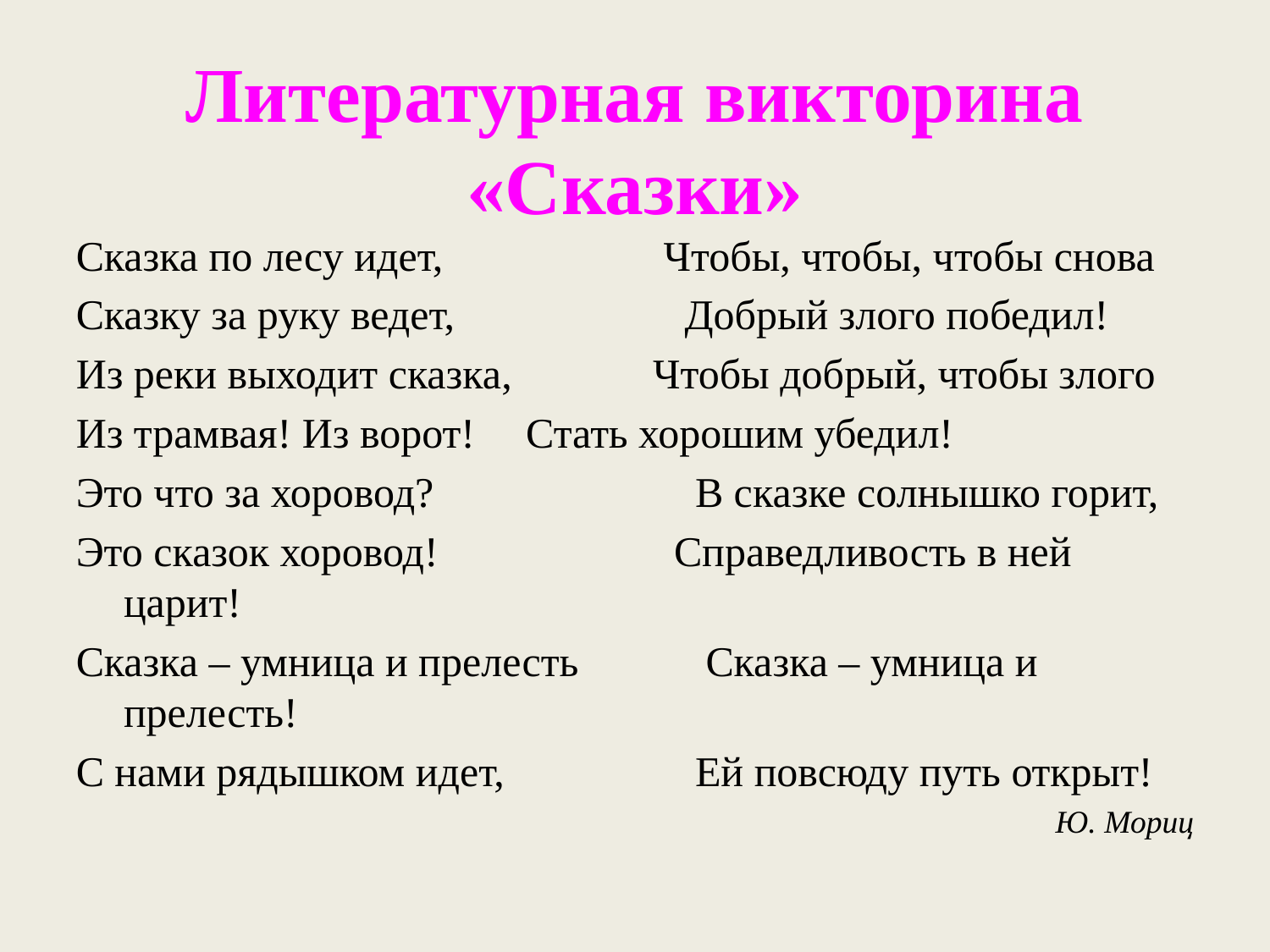

# Литературная викторина «Сказки»
Сказка по лесу идет,	               Чтобы, чтобы, чтобы снова
Сказку за руку ведет,	                 Добрый злого победил!
Из реки выходит сказка, 	  Чтобы добрый, чтобы злого
Из трамвая! Из ворот!	  Стать хорошим убедил!
Это что за хоровод?	                  В сказке солнышко горит,
Это сказок хоровод!	                Справедливость в ней царит!
Сказка – умница и прелесть	       Сказка – умница и прелесть!
С нами рядышком идет,	      Ей повсюду путь открыт!
Ю. Мориц